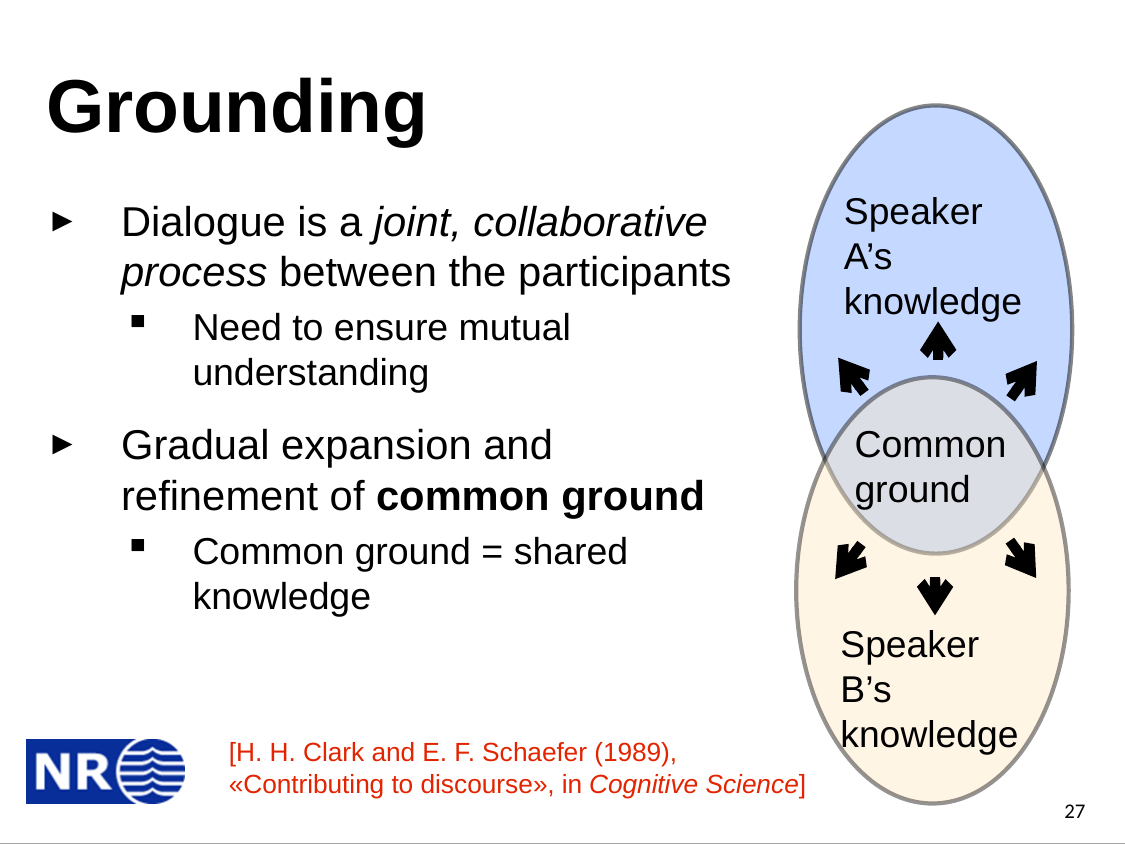

# Grounding
Speaker A’s knowledge

Dialogue is a joint, collaborative process between the participants
Need to ensure mutual understanding
Gradual expansion and refinement of common ground
Common ground = shared knowledge

Speaker B’s knowledge
Common
ground

[H. H. Clark and E. F. Schaefer (1989), «Contributing to discourse», in Cognitive Science]
27